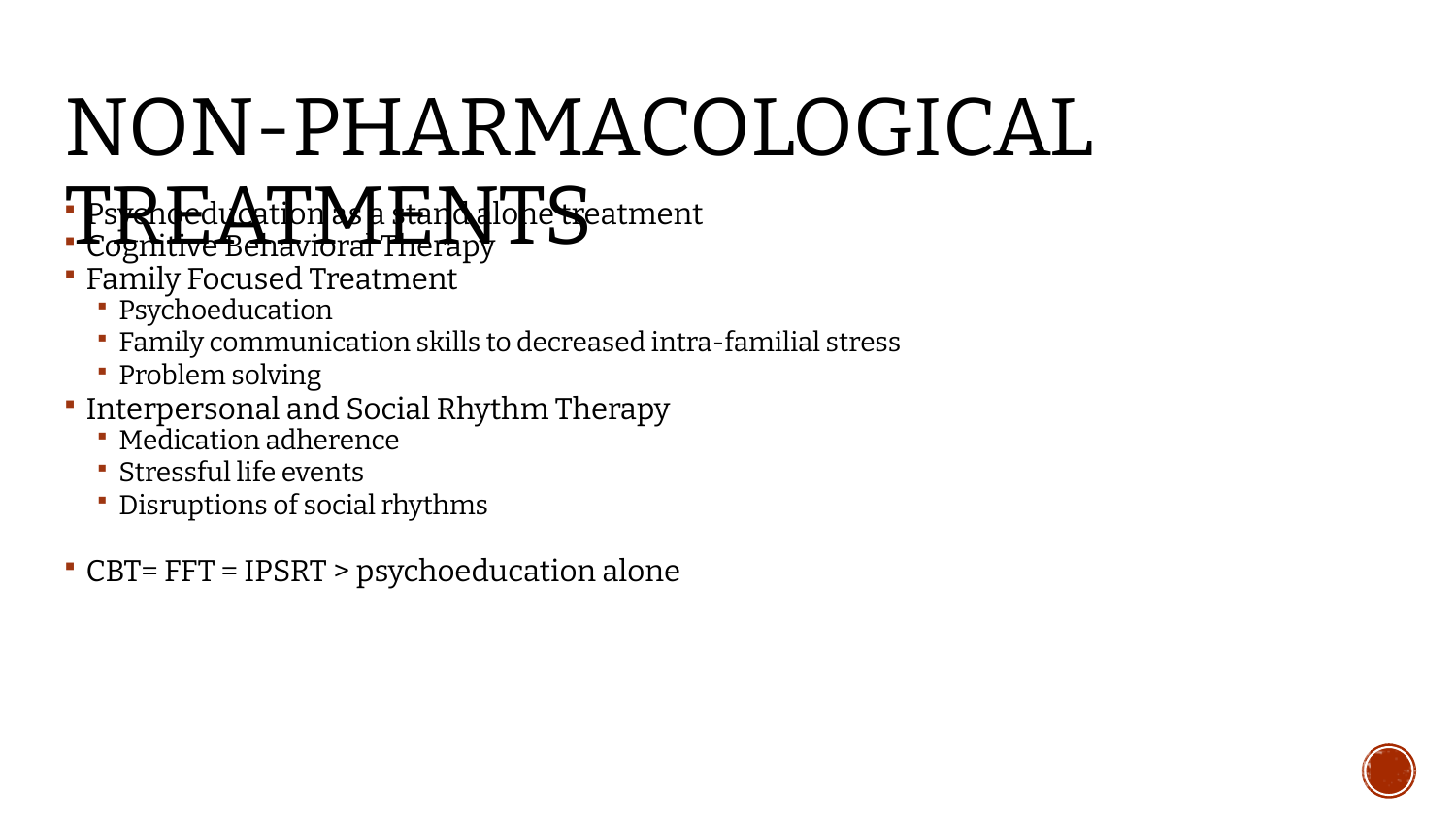

# Non-Pharmacological Treatments
Psychoeducation as a stand alone treatment
Cognitive Behavioral Therapy
Family Focused Treatment
Psychoeducation
Family communication skills to decreased intra-familial stress
Problem solving
Interpersonal and Social Rhythm Therapy
Medication adherence
Stressful life events
Disruptions of social rhythms

CBT= FFT = IPSRT > psychoeducation alone